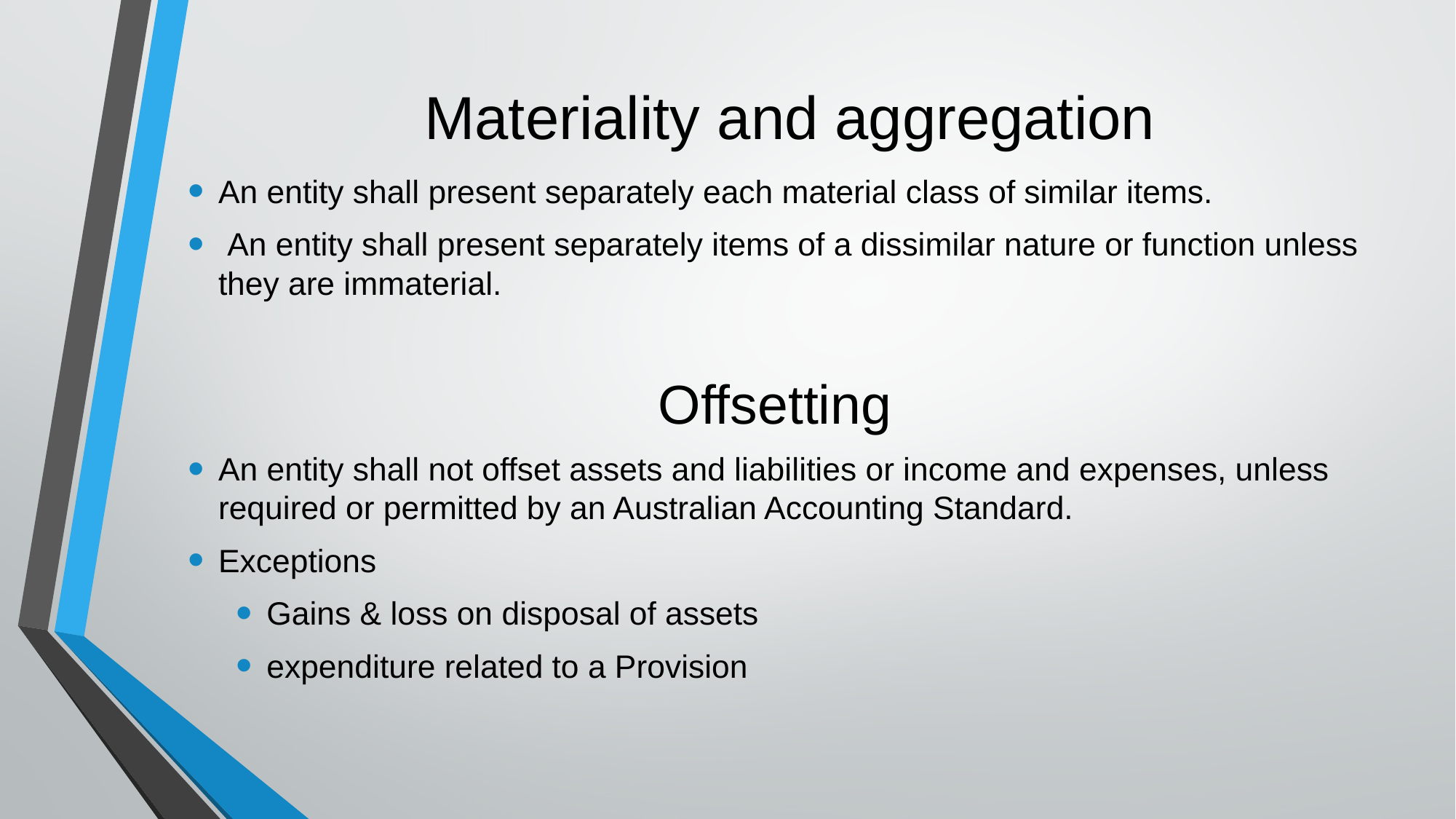

# Materiality and aggregation
An entity shall present separately each material class of similar items.
 An entity shall present separately items of a dissimilar nature or function unless they are immaterial.

Offsetting
An entity shall not offset assets and liabilities or income and expenses, unless required or permitted by an Australian Accounting Standard.
Exceptions
Gains & loss on disposal of assets
expenditure related to a Provision